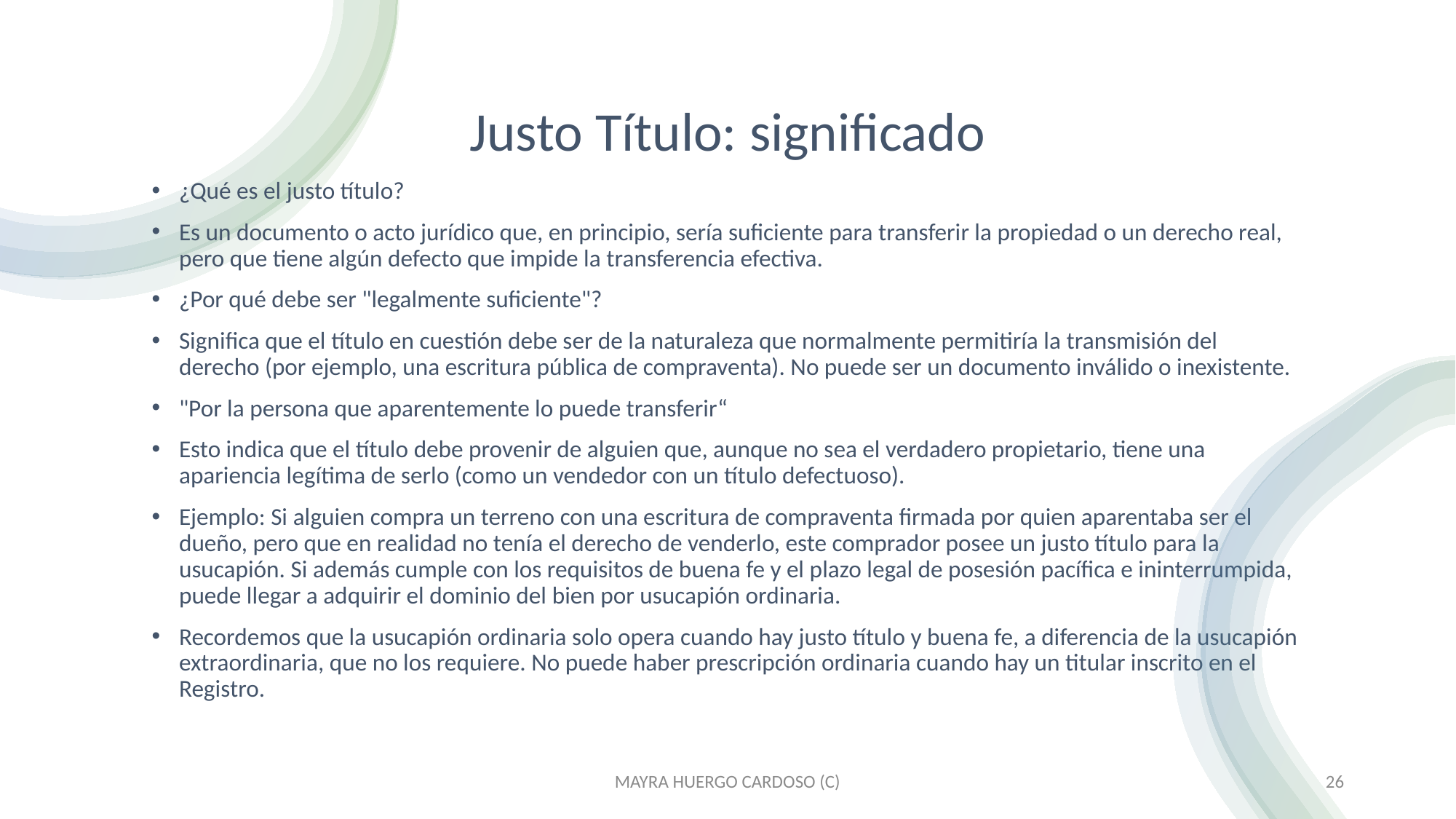

# Justo Título: significado
¿Qué es el justo título?
Es un documento o acto jurídico que, en principio, sería suficiente para transferir la propiedad o un derecho real, pero que tiene algún defecto que impide la transferencia efectiva.
¿Por qué debe ser "legalmente suficiente"?
Significa que el título en cuestión debe ser de la naturaleza que normalmente permitiría la transmisión del derecho (por ejemplo, una escritura pública de compraventa). No puede ser un documento inválido o inexistente.
"Por la persona que aparentemente lo puede transferir“
Esto indica que el título debe provenir de alguien que, aunque no sea el verdadero propietario, tiene una apariencia legítima de serlo (como un vendedor con un título defectuoso).
Ejemplo: Si alguien compra un terreno con una escritura de compraventa firmada por quien aparentaba ser el dueño, pero que en realidad no tenía el derecho de venderlo, este comprador posee un justo título para la usucapión. Si además cumple con los requisitos de buena fe y el plazo legal de posesión pacífica e ininterrumpida, puede llegar a adquirir el dominio del bien por usucapión ordinaria.
Recordemos que la usucapión ordinaria solo opera cuando hay justo título y buena fe, a diferencia de la usucapión extraordinaria, que no los requiere. No puede haber prescripción ordinaria cuando hay un titular inscrito en el Registro.

MAYRA HUERGO CARDOSO (C)
26